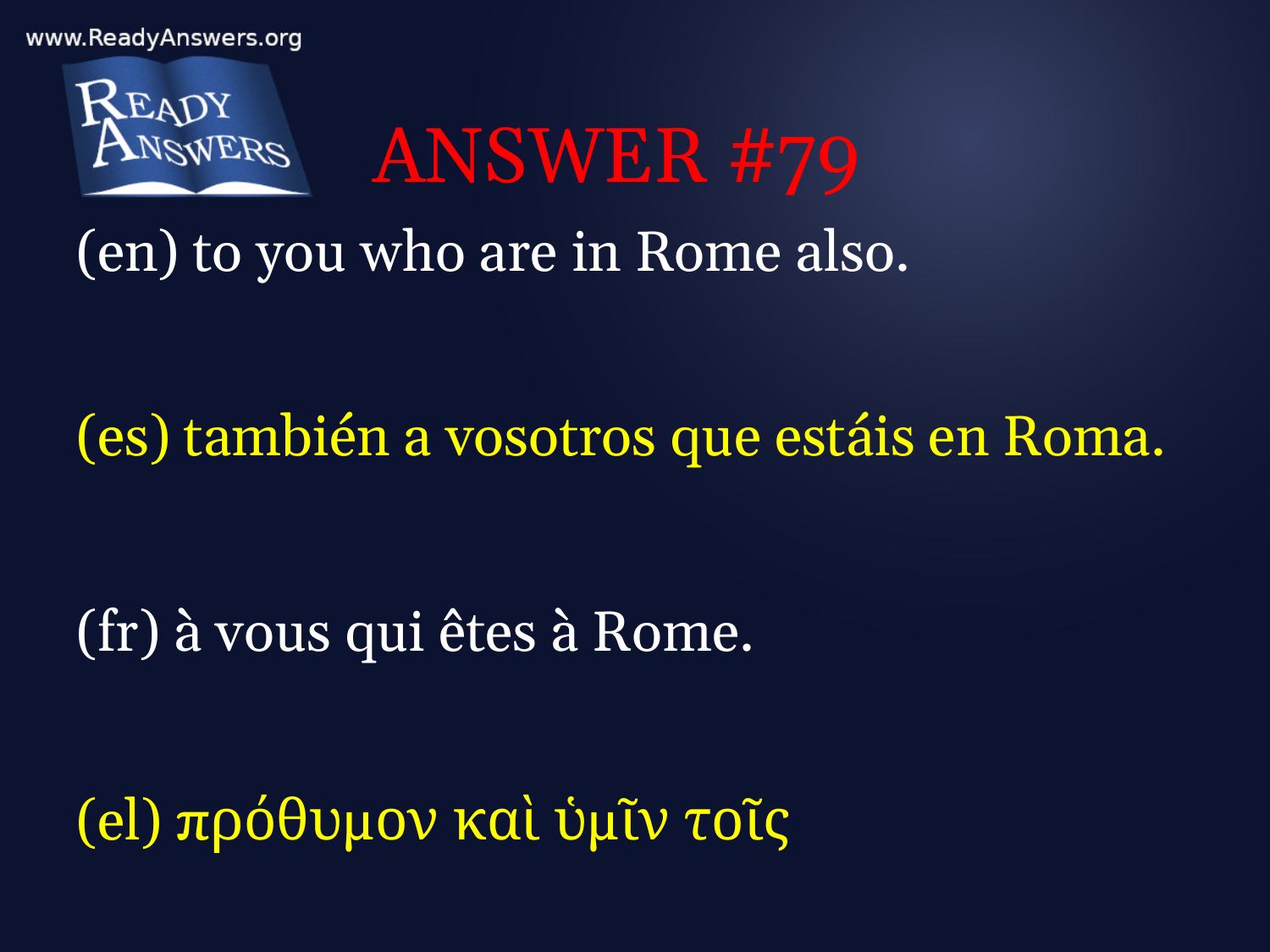

# ANSWER #79
(en) to you who are in Rome also.
(es) también a vosotros que estáis en Roma.
(fr) à vous qui êtes à Rome.
(el) πρόθυμον καὶ ὑμῖν τοῖς